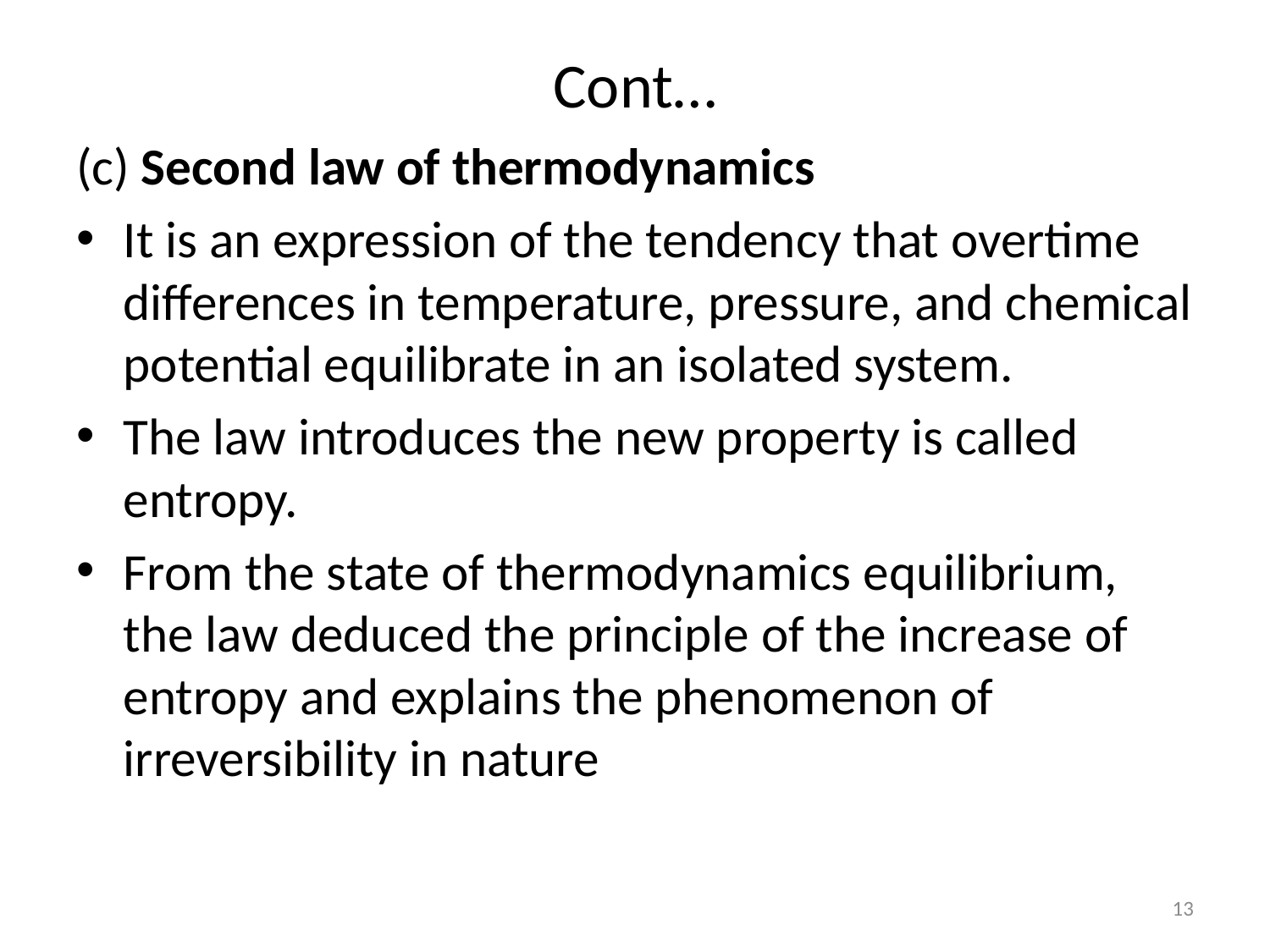

# Cont…
(c) Second law of thermodynamics
It is an expression of the tendency that overtime differences in temperature, pressure, and chemical potential equilibrate in an isolated system.
The law introduces the new property is called entropy.
From the state of thermodynamics equilibrium, the law deduced the principle of the increase of entropy and explains the phenomenon of irreversibility in nature
13